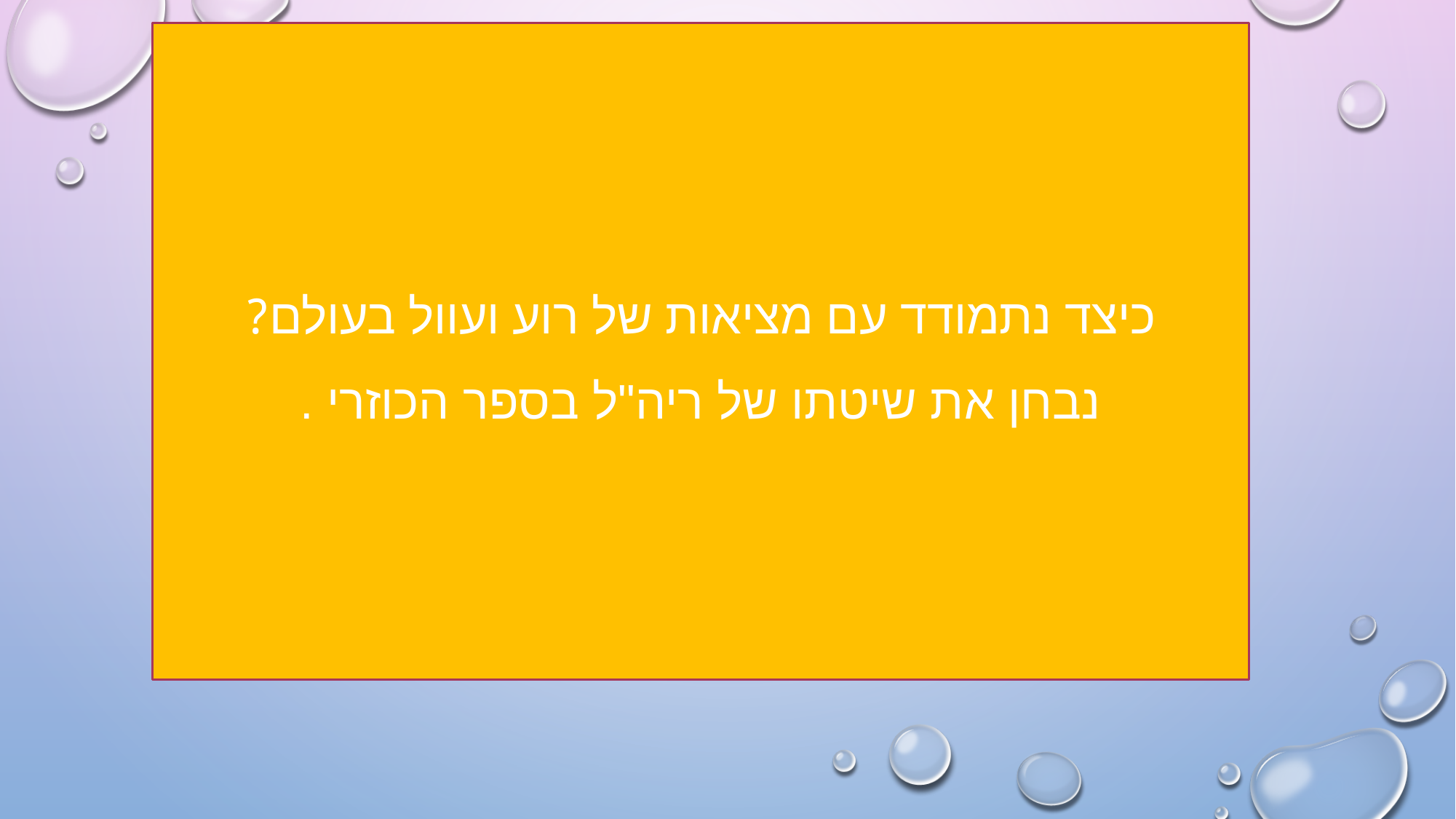

כיצד נתמודד עם מציאות של רוע ועוול בעולם?
נבחן את שיטתו של ריה"ל בספר הכוזרי .